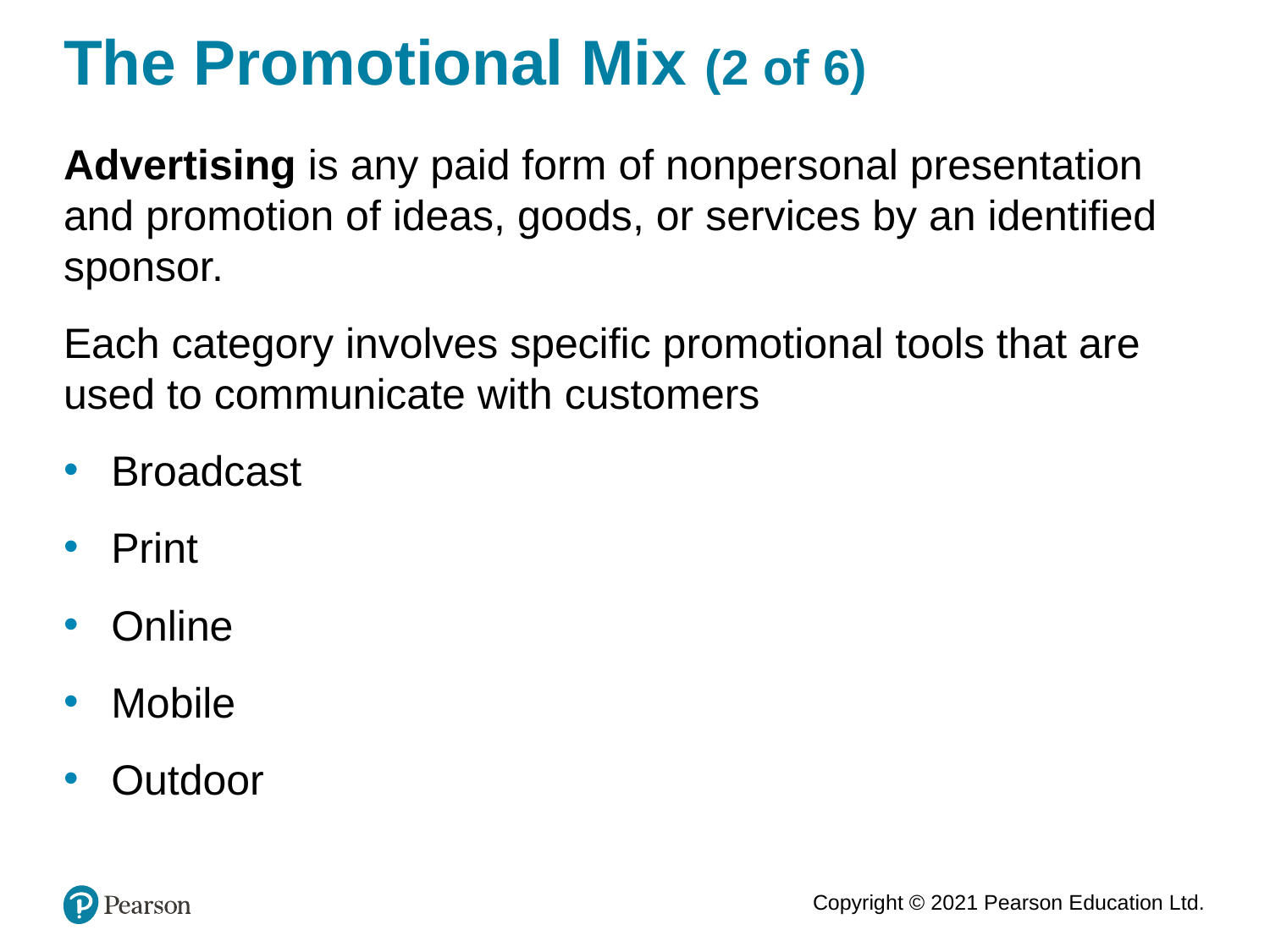

# The Promotional Mix (2 of 6)
Advertising is any paid form of nonpersonal presentation and promotion of ideas, goods, or services by an identified sponsor.
Each category involves specific promotional tools that are used to communicate with customers
Broadcast
Print
Online
Mobile
Outdoor